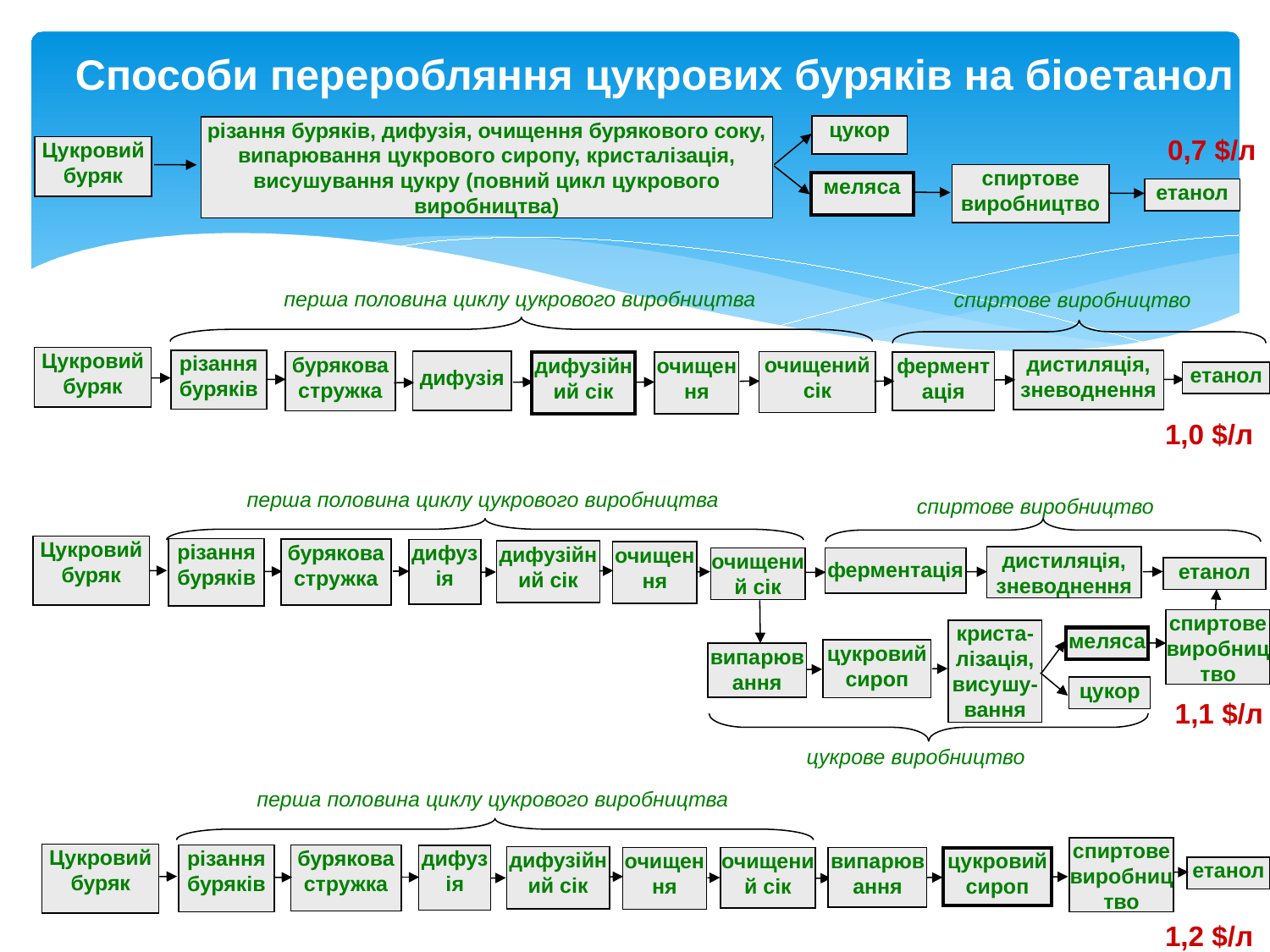

# Способи переробляння цукрових буряків на біоетанол
цукор
різання буряків, дифузія, очищення бурякового соку, випарювання цукрового сиропу, кристалізація, висушування цукру (повний цикл цукрового виробництва)

Цукровий буряк
спиртове виробництво

меляса
етанол

0,7 $/л

перша половина циклу цукрового виробництва
спиртове виробництво
Цукровий буряк
різання буряків
дистиляція, зневоднення

дифузія
очищений сік
бурякова стружка
дифузійний сік
очищення
ферментація
етанол

1,0 $/л

перша половина циклу цукрового виробництва
спиртове виробництво

Цукровий буряк
різання буряків
бурякова стружка
дифузія
дифузійний сік
очищення
дистиляція, зневоднення
очищений сік

ферментація
етанол

спиртове виробництво
криста-лізація, висушу-вання
меляса
цукровий сироп

випарювання

цукор
цукрове виробництво
1,1 $/л

перша половина циклу цукрового виробництва
спиртове виробництво
Цукровий буряк
різання буряків
бурякова стружка
дифузія
дифузійний сік
випарювання
очищення
очищений сік
цукровий сироп
етанол

1,2 $/л